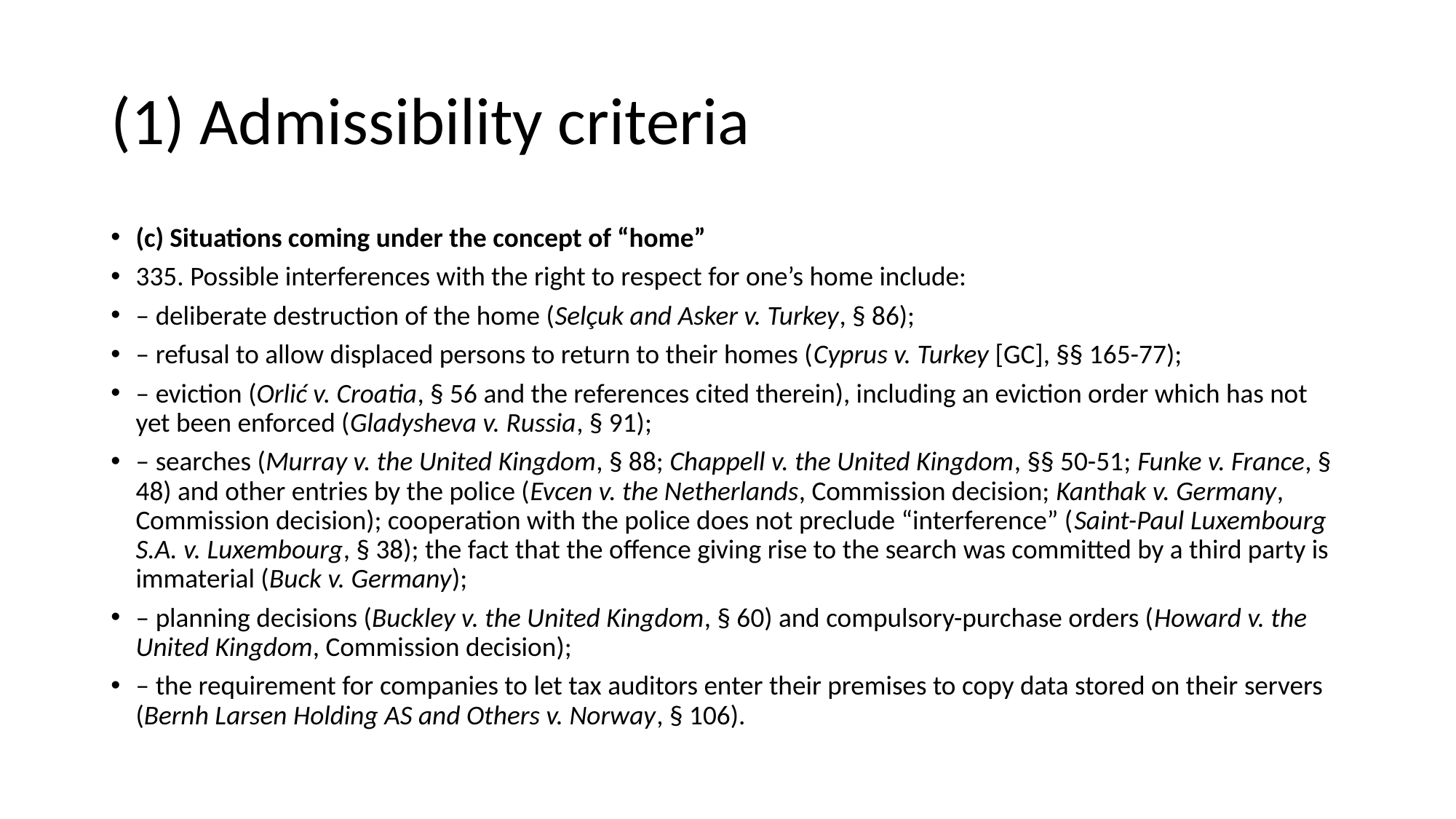

# (1) Admissibility criteria
(c) Situations coming under the concept of “home”
335. Possible interferences with the right to respect for one’s home include:
– deliberate destruction of the home (Selçuk and Asker v. Turkey, § 86);
– refusal to allow displaced persons to return to their homes (Cyprus v. Turkey [GC], §§ 165-77);
– eviction (Orlić v. Croatia, § 56 and the references cited therein), including an eviction order which has not yet been enforced (Gladysheva v. Russia, § 91);
– searches (Murray v. the United Kingdom, § 88; Chappell v. the United Kingdom, §§ 50-51; Funke v. France, § 48) and other entries by the police (Evcen v. the Netherlands, Commission decision; Kanthak v. Germany, Commission decision); cooperation with the police does not preclude “interference” (Saint-Paul Luxembourg S.A. v. Luxembourg, § 38); the fact that the offence giving rise to the search was committed by a third party is immaterial (Buck v. Germany);
– planning decisions (Buckley v. the United Kingdom, § 60) and compulsory-purchase orders (Howard v. the United Kingdom, Commission decision);
– the requirement for companies to let tax auditors enter their premises to copy data stored on their servers (Bernh Larsen Holding AS and Others v. Norway, § 106).